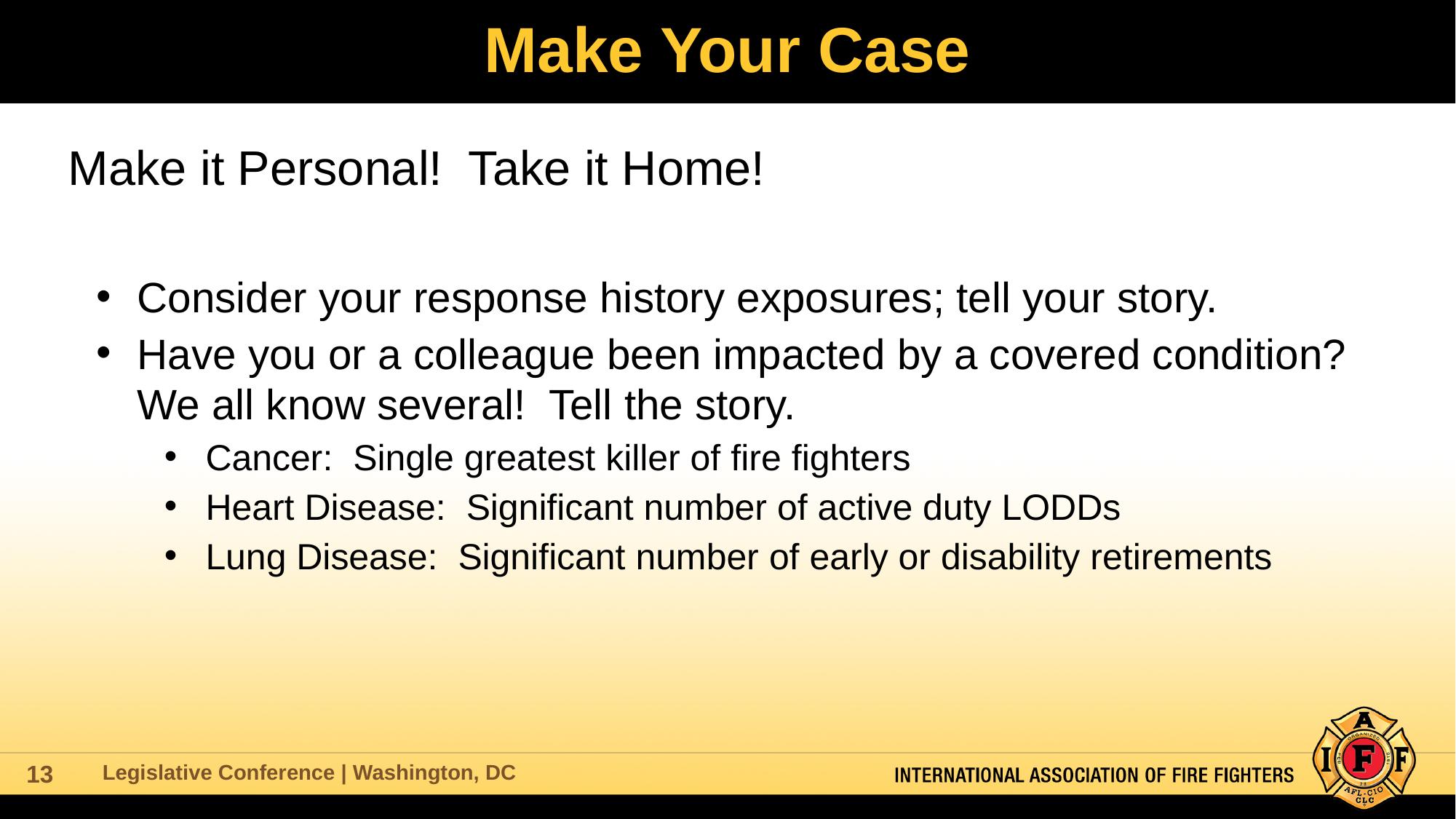

# Make Your Case
Make it Personal!  Take it Home!

Consider your response history exposures; tell your story.
Have you or a colleague been impacted by a covered condition?  We all know several!  Tell the story.
Cancer:  Single greatest killer of fire fighters
Heart Disease:  Significant number of active duty LODDs
Lung Disease:  Significant number of early or disability retirements
Legislative Conference | Washington, DC